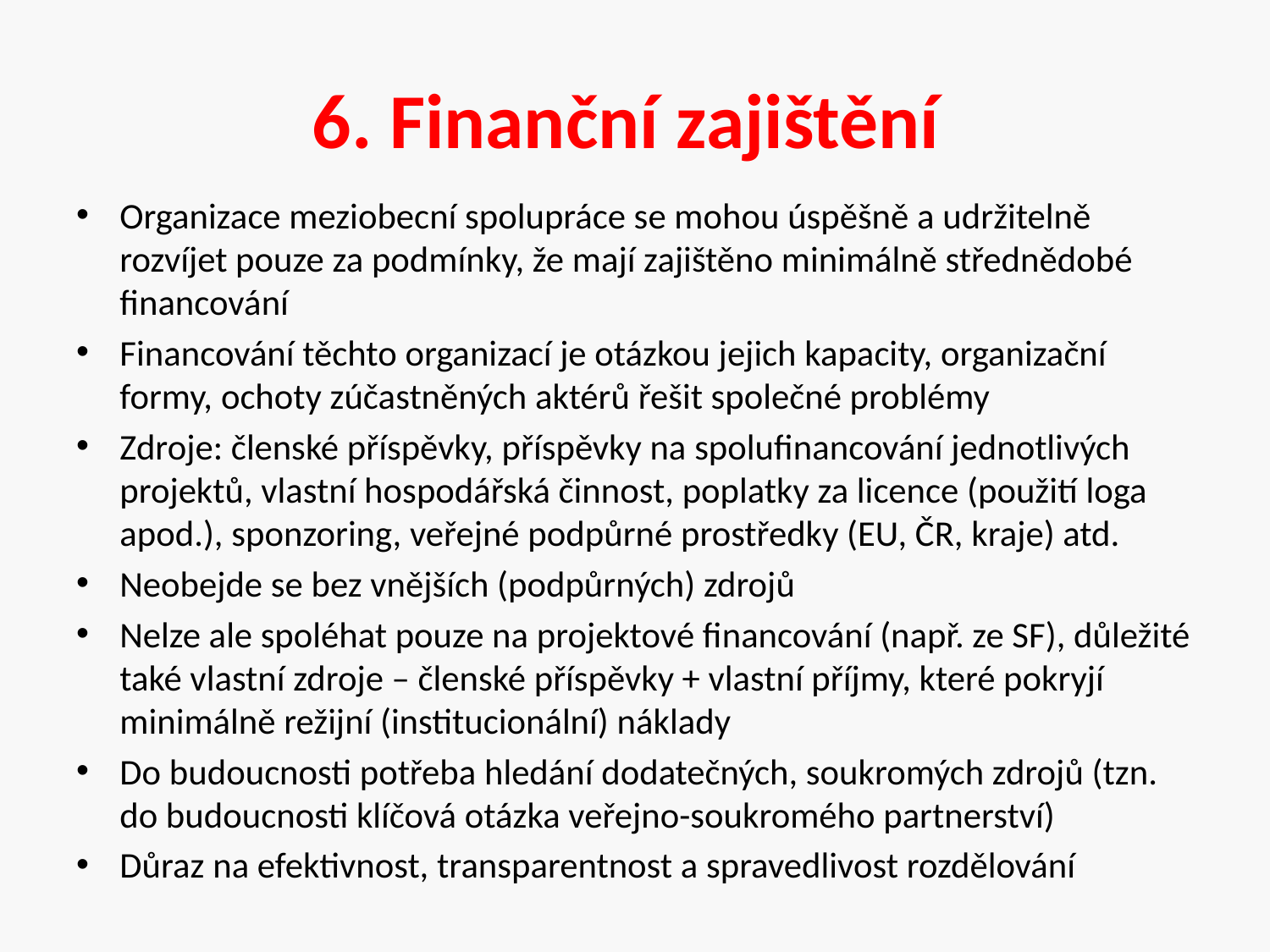

# 6. Finanční zajištění
Organizace meziobecní spolupráce se mohou úspěšně a udržitelně rozvíjet pouze za podmínky, že mají zajištěno minimálně střednědobé financování
Financování těchto organizací je otázkou jejich kapacity, organizační formy, ochoty zúčastněných aktérů řešit společné problémy
Zdroje: členské příspěvky, příspěvky na spolufinancování jednotlivých projektů, vlastní hospodářská činnost, poplatky za licence (použití loga apod.), sponzoring, veřejné podpůrné prostředky (EU, ČR, kraje) atd.
Neobejde se bez vnějších (podpůrných) zdrojů
Nelze ale spoléhat pouze na projektové financování (např. ze SF), důležité také vlastní zdroje – členské příspěvky + vlastní příjmy, které pokryjí minimálně režijní (institucionální) náklady
Do budoucnosti potřeba hledání dodatečných, soukromých zdrojů (tzn. do budoucnosti klíčová otázka veřejno-soukromého partnerství)
Důraz na efektivnost, transparentnost a spravedlivost rozdělování